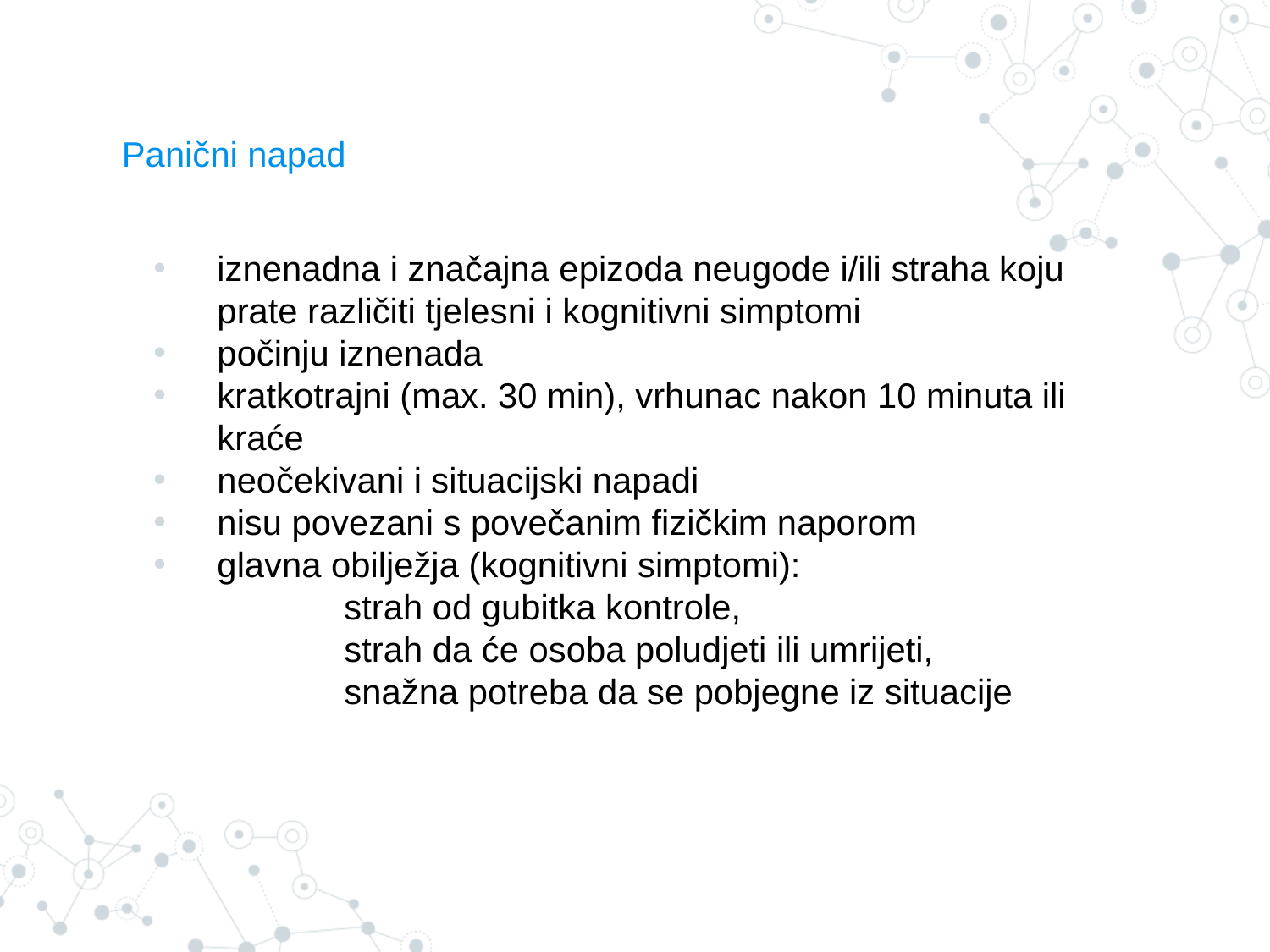

# Panični napad
iznenadna i značajna epizoda neugode i/ili straha koju prate različiti tjelesni i kognitivni simptomi
počinju iznenada
kratkotrajni (max. 30 min), vrhunac nakon 10 minuta ili kraće
neočekivani i situacijski napadi
nisu povezani s povečanim fizičkim naporom
glavna obilježja (kognitivni simptomi):
	strah od gubitka kontrole,
	strah da će osoba poludjeti ili umrijeti,
	snažna potreba da se pobjegne iz situacije